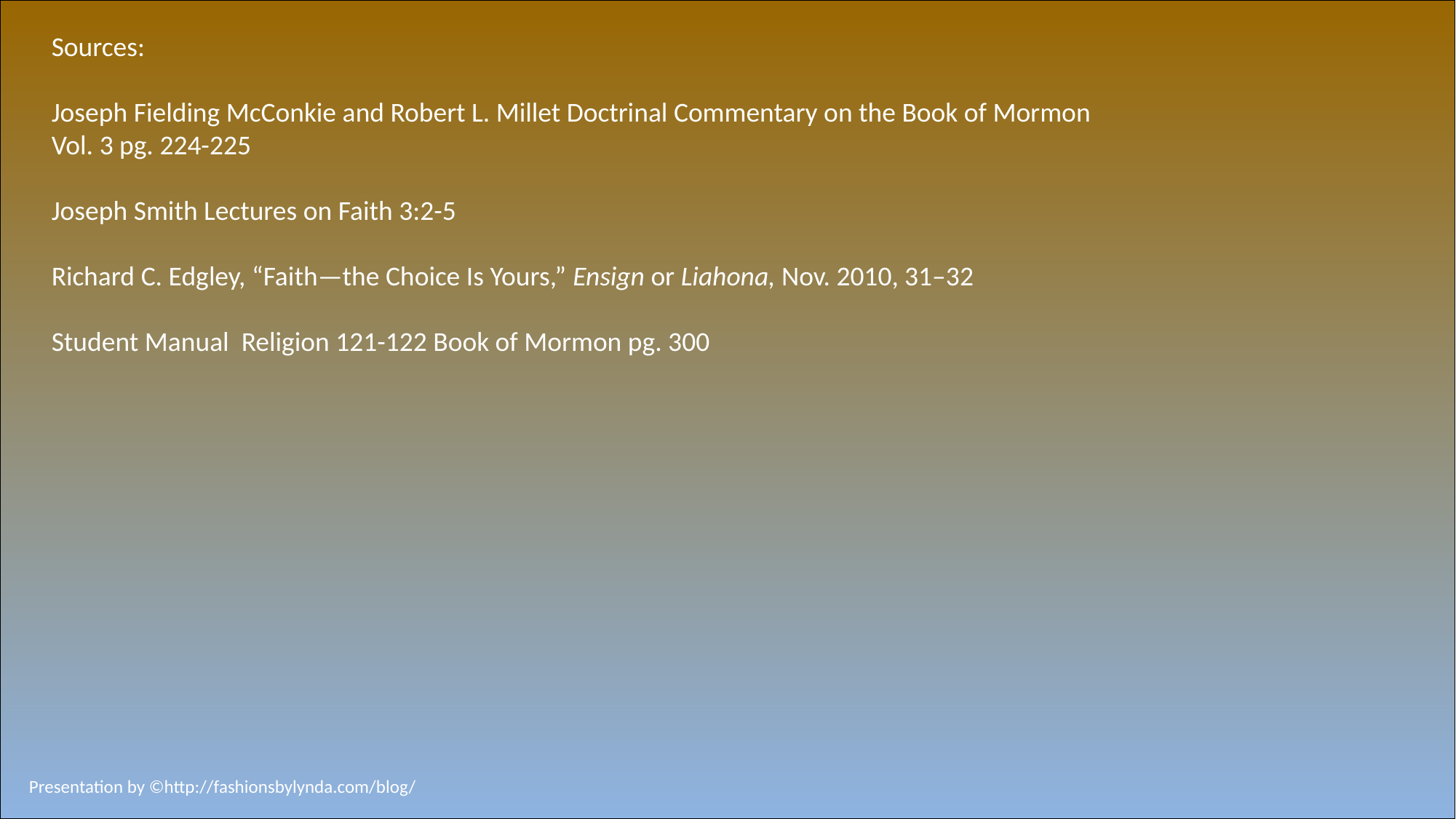

Sources:

Joseph Fielding McConkie and Robert L. Millet Doctrinal Commentary on the Book of Mormon Vol. 3 pg. 224-225

Joseph Smith Lectures on Faith 3:2-5

Richard C. Edgley, “Faith—the Choice Is Yours,” Ensign or Liahona, Nov. 2010, 31–32

Student Manual  Religion 121-122 Book of Mormon pg. 300
Presentation by ©http://fashionsbylynda.com/blog/